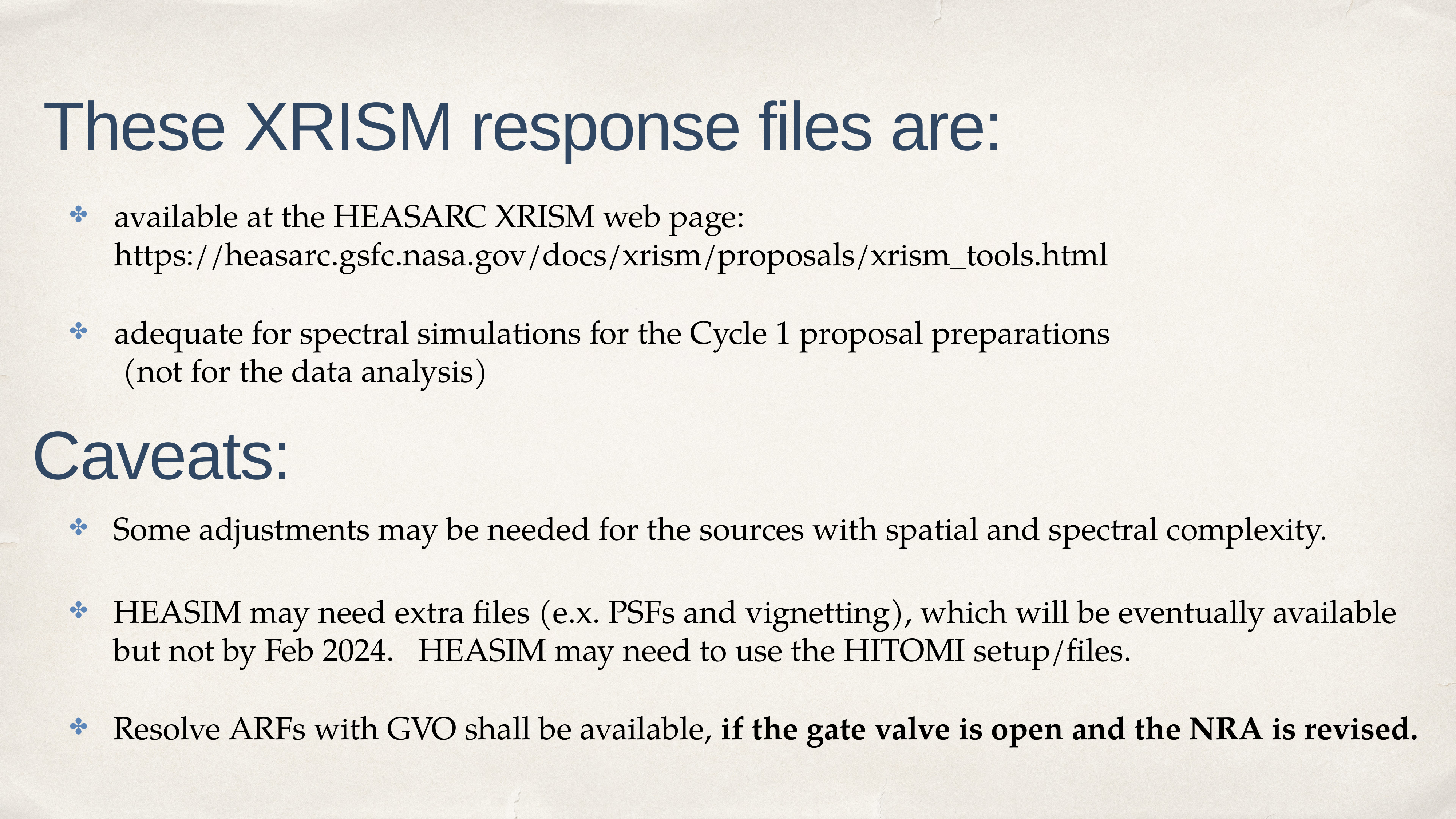

# These XRISM response files are:
available at the HEASARC XRISM web page: https://heasarc.gsfc.nasa.gov/docs/xrism/proposals/xrism_tools.html
adequate for spectral simulations for the Cycle 1 proposal preparations
 (not for the data analysis)
Caveats:
Some adjustments may be needed for the sources with spatial and spectral complexity.
HEASIM may need extra files (e.x. PSFs and vignetting), which will be eventually available but not by Feb 2024.   HEASIM may need to use the HITOMI setup/files.
Resolve ARFs with GVO shall be available, if the gate valve is open and the NRA is revised.